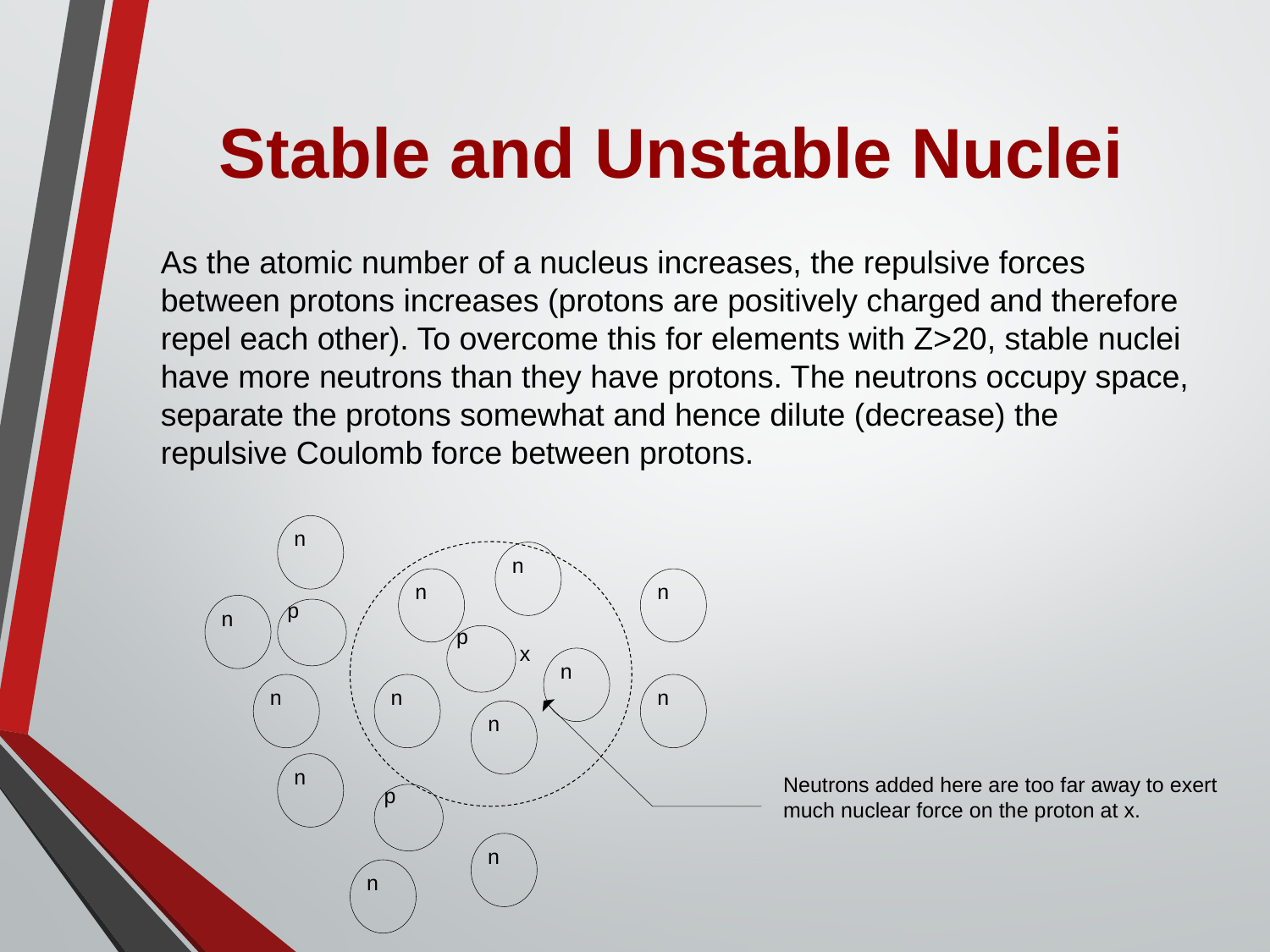

# Stable and Unstable Nuclei
As the atomic number of a nucleus increases, the repulsive forces between protons increases (protons are positively charged and therefore repel each other). To overcome this for elements with Z>20, stable nuclei have more neutrons than they have protons. The neutrons occupy space, separate the protons somewhat and hence dilute (decrease) the repulsive Coulomb force between protons.

n

n

n

n

n
p

p

x

n

n

n

n

n

n
Neutrons added here are too far away to exert much nuclear force on the proton at x.
p

n

n